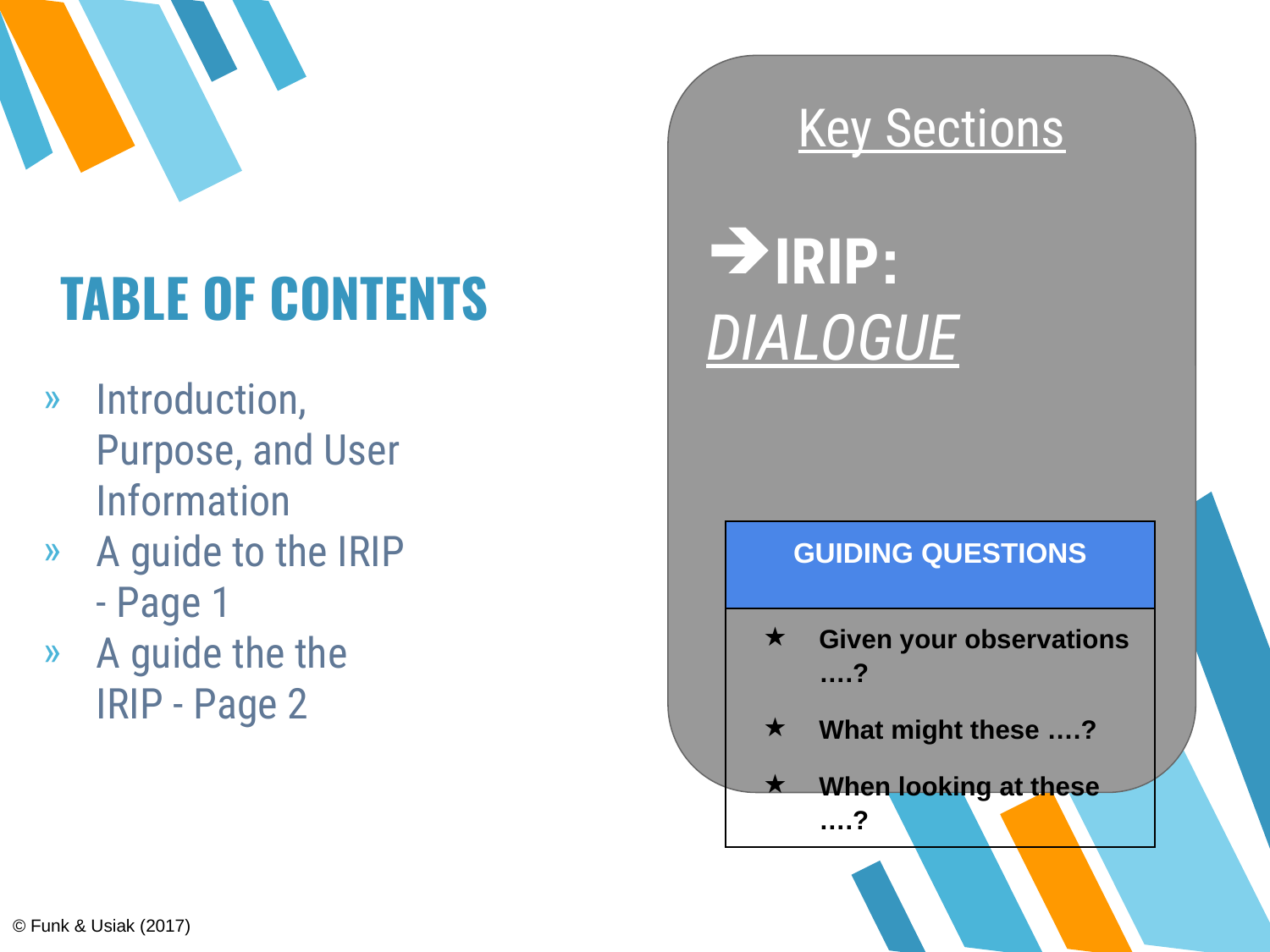

Key Sections

IRIP:
DIALOGUE

# TABLE OF CONTENTS
Introduction, Purpose, and User Information
A guide to the IRIP - Page 1
A guide the the IRIP - Page 2
| GUIDING QUESTIONS |
| --- |
| Given your observations ….? What might these ….? When looking at these ….? |